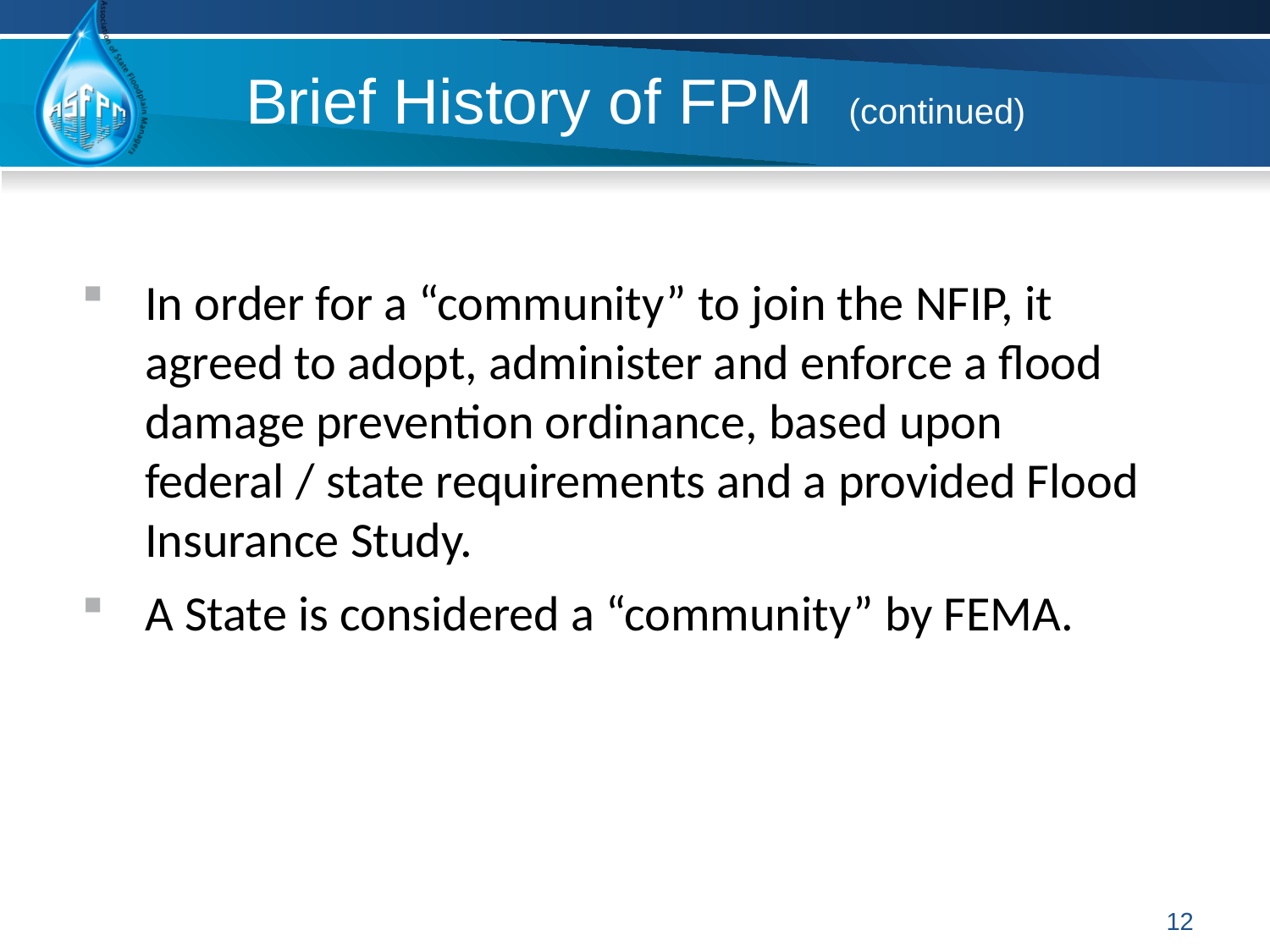

# Brief History of FPM  (continued)

In order for a “community” to join the NFIP, it agreed to adopt, administer and enforce a flood damage prevention ordinance, based upon federal / state requirements and a provided Flood Insurance Study.
A State is considered a “community” by FEMA.

12